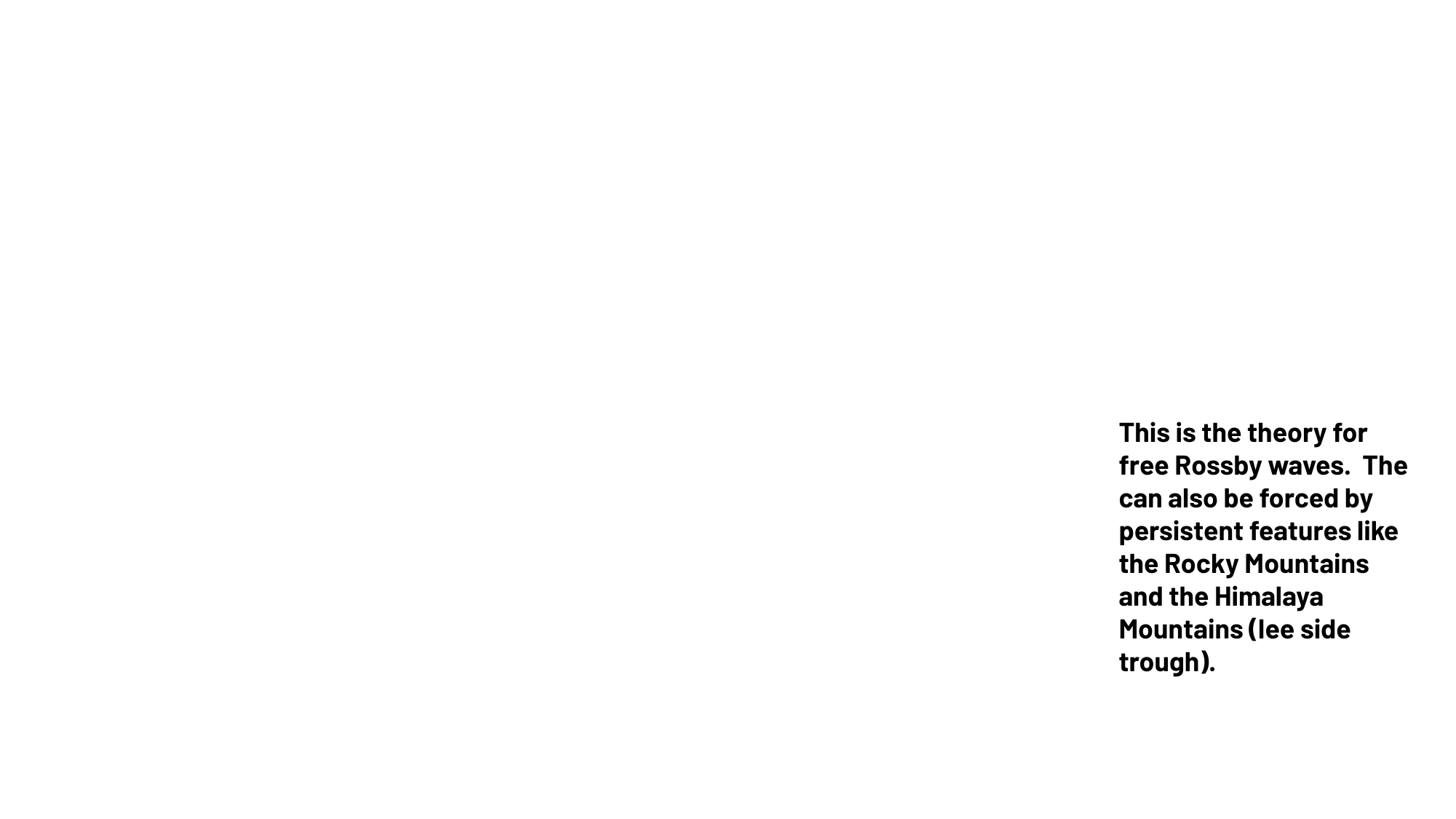

This is the theory for free Rossby waves.  The can also be forced by persistent features like the Rocky Mountains and the Himalaya Mountains (lee side trough).